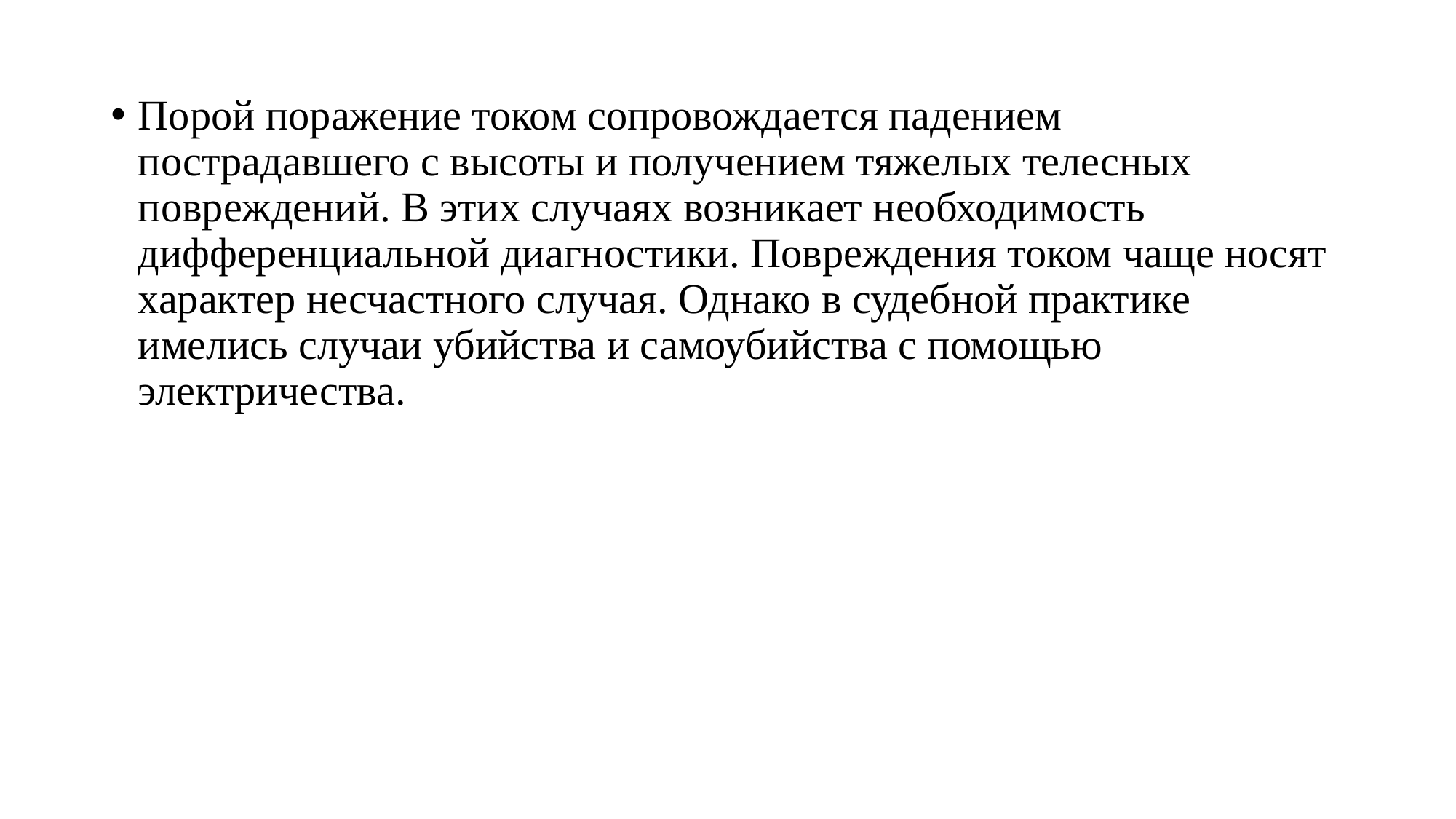

Порой поражение током сопровождается падением пострадавшего с высоты и получением тяжелых телесных повреждений. В этих случаях возникает необходимость дифференциальной диагностики. Повреждения током чаще носят характер несчастного случая. Однако в судебной практике имелись случаи убийства и самоубийства с помощью электричества.